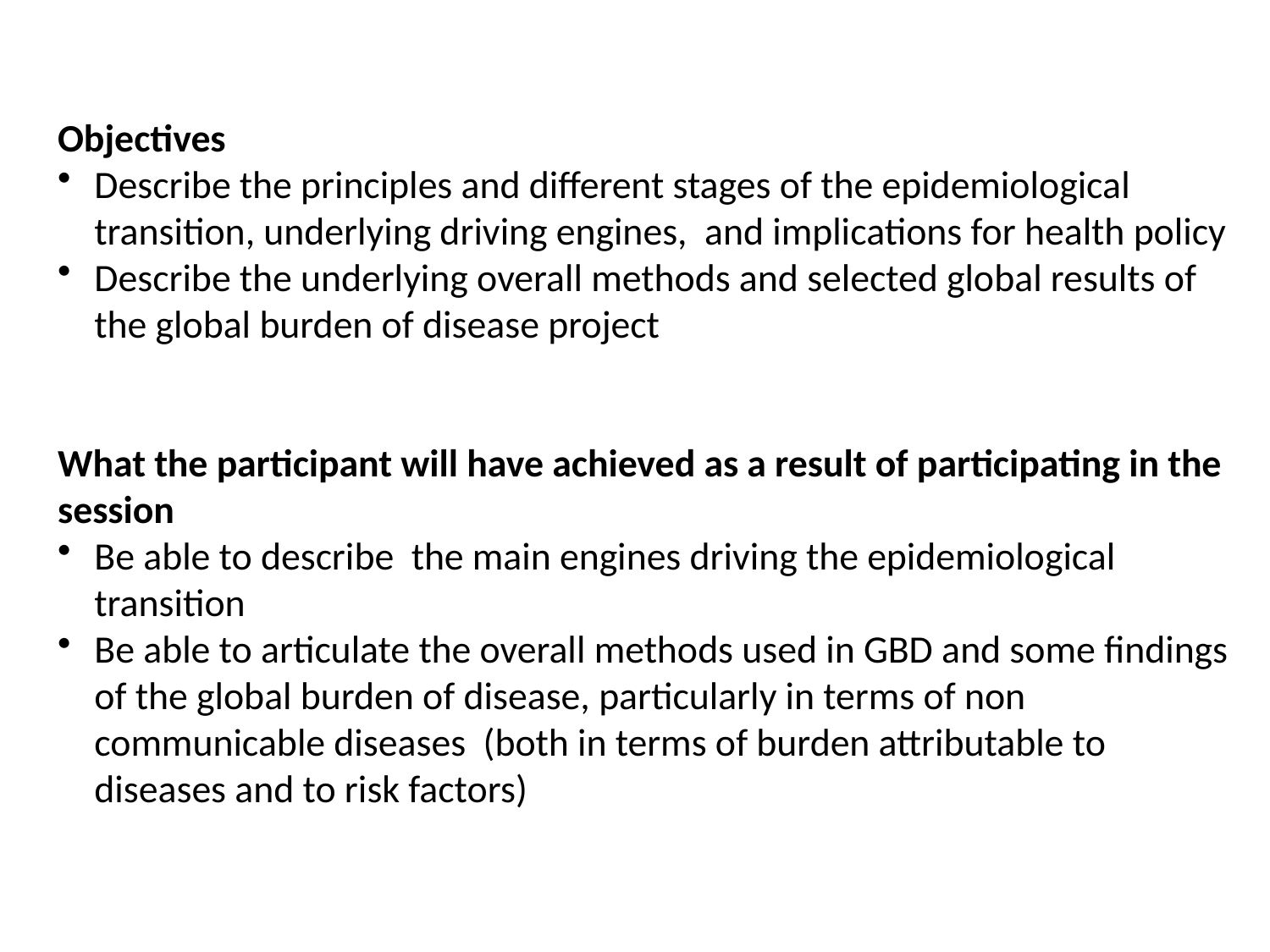

Objectives
Describe the principles and different stages of the epidemiological transition, underlying driving engines,  and implications for health policy
Describe the underlying overall methods and selected global results of the global burden of disease project

What the participant will have achieved as a result of participating in the session
Be able to describe  the main engines driving the epidemiological transition
Be able to articulate the overall methods used in GBD and some findings of the global burden of disease, particularly in terms of non communicable diseases  (both in terms of burden attributable to  diseases and to risk factors)